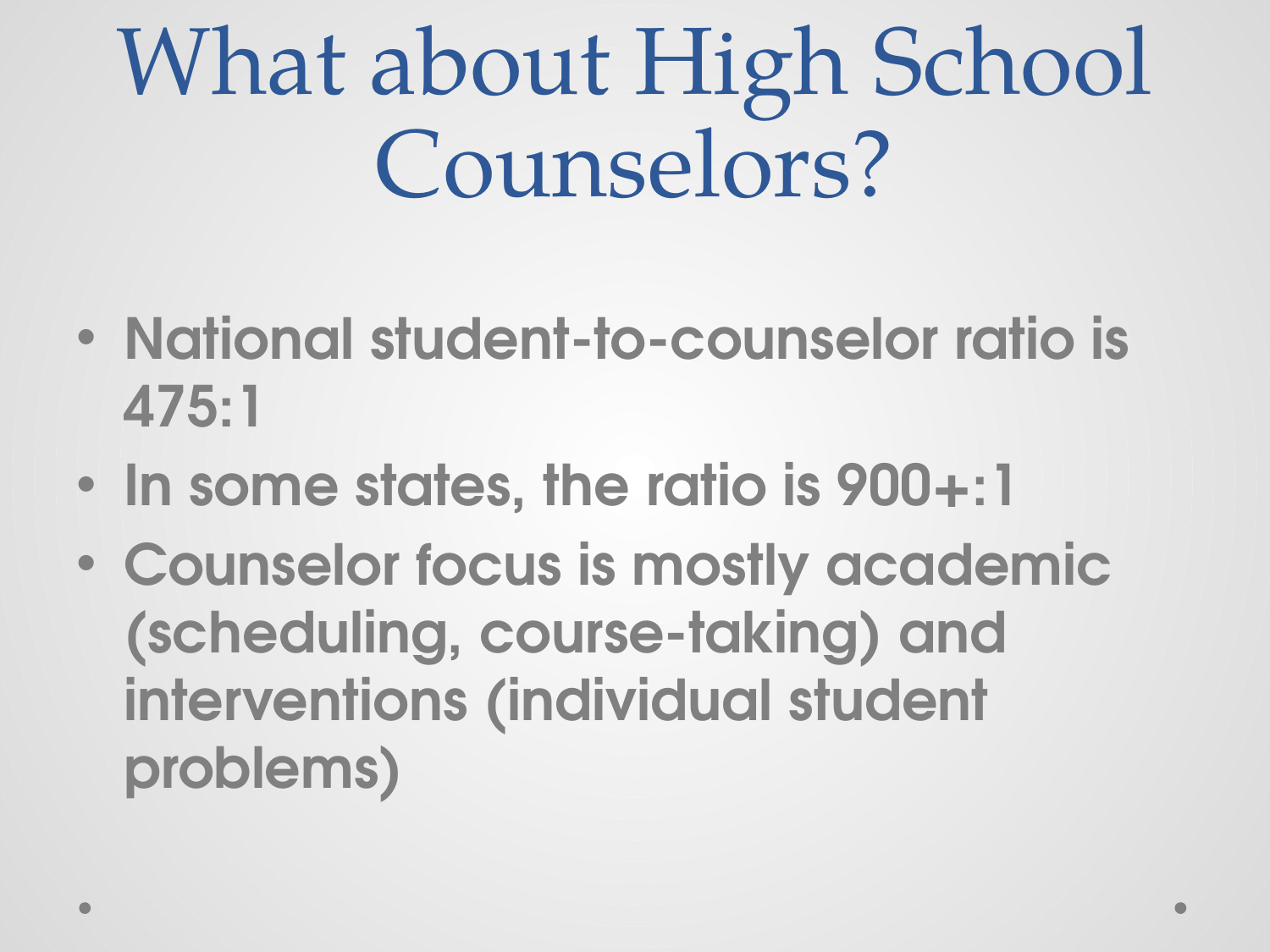

# What about High School Counselors?
National student-to-counselor ratio is 475:1
In some states, the ratio is 900+:1
Counselor focus is mostly academic (scheduling, course-taking) and interventions (individual student problems)